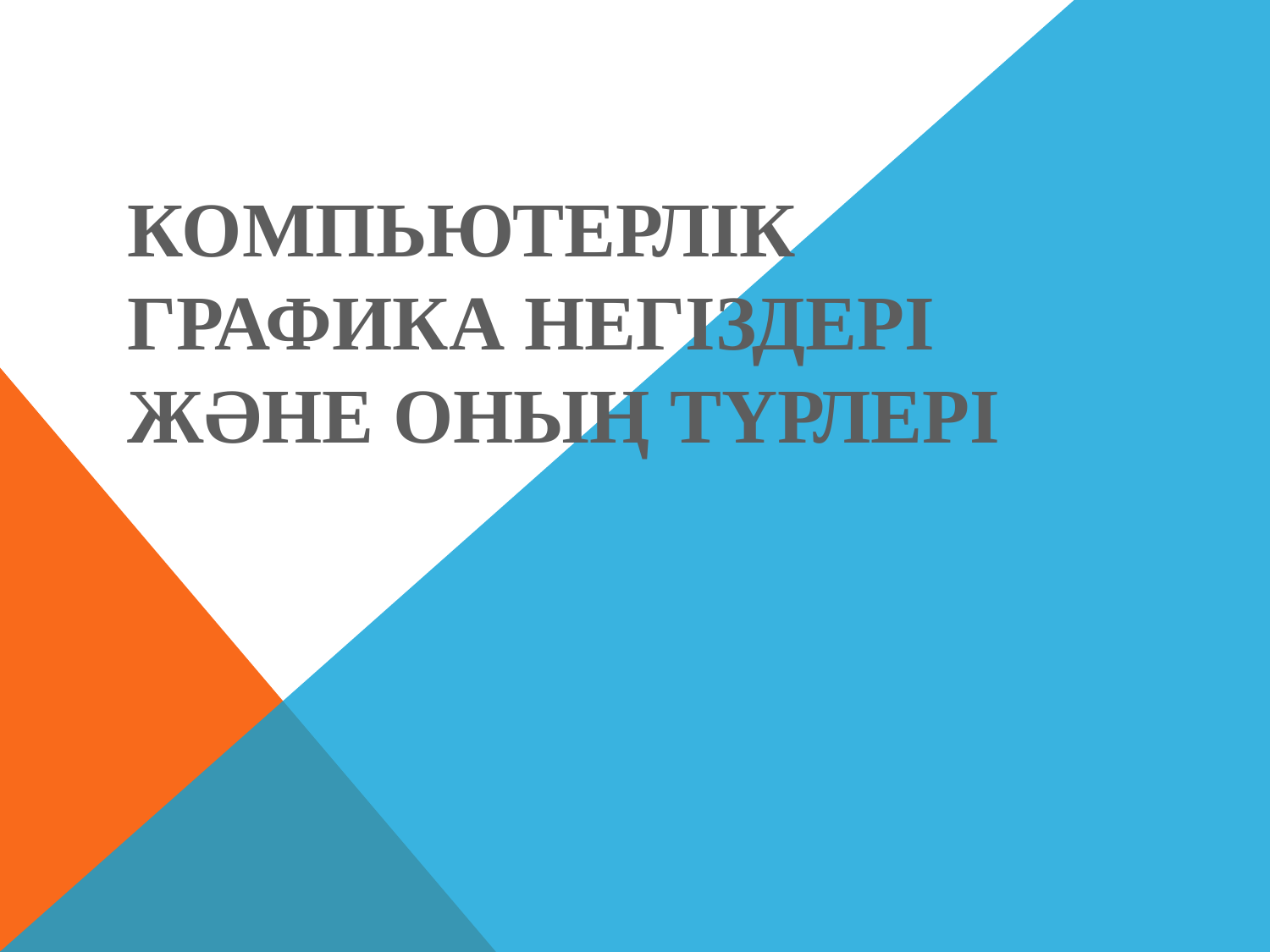

# Компьютерлік графика негіздері Және оның түрлері